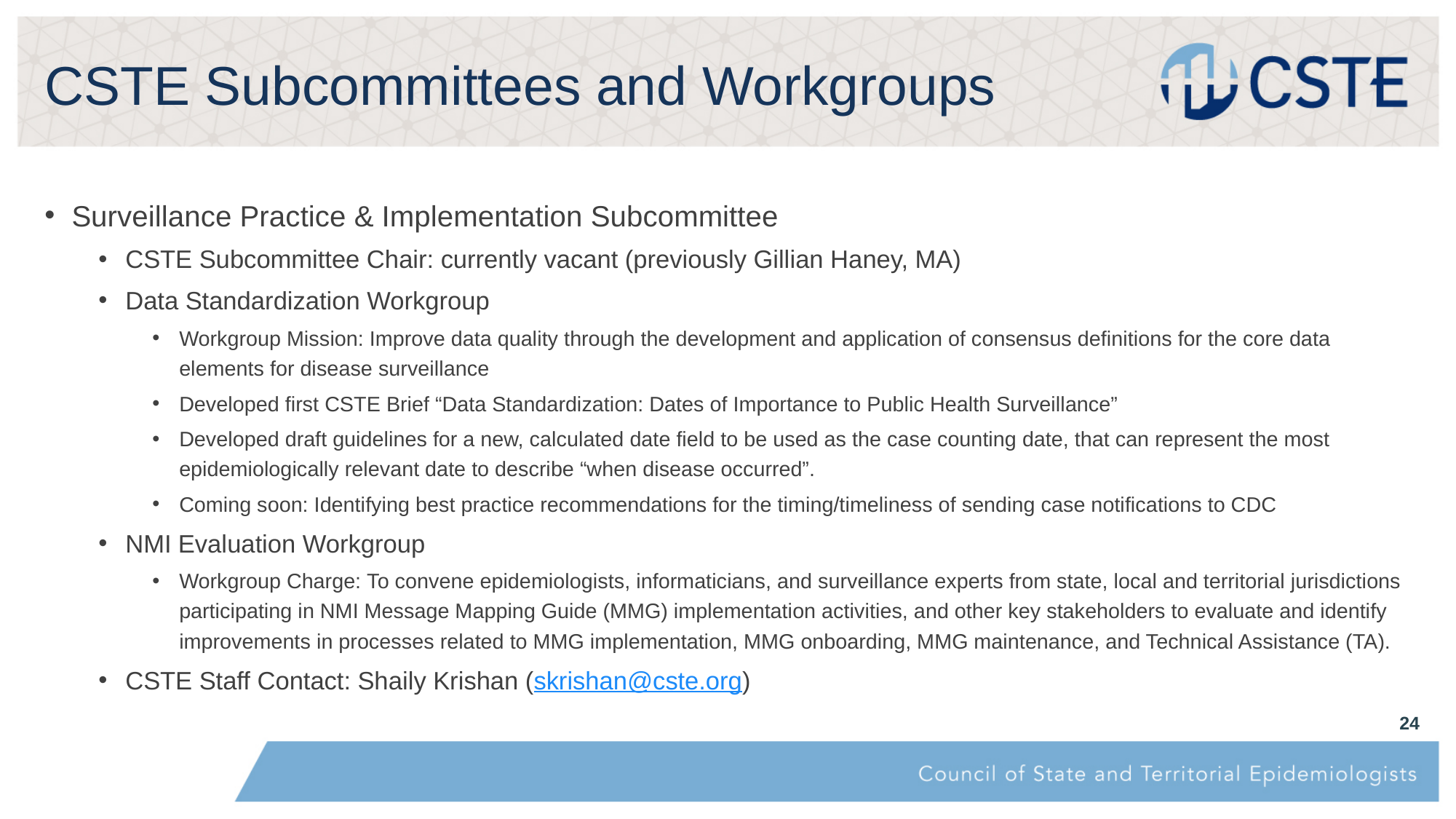

# CSTE Subcommittees and Workgroups
Surveillance Practice & Implementation Subcommittee
CSTE Subcommittee Chair: currently vacant (previously Gillian Haney, MA)
Data Standardization Workgroup
Workgroup Mission: Improve data quality through the development and application of consensus definitions for the core data elements for disease surveillance
Developed first CSTE Brief “Data Standardization: Dates of Importance to Public Health Surveillance”
Developed draft guidelines for a new, calculated date field to be used as the case counting date, that can represent the most epidemiologically relevant date to describe “when disease occurred”.
Coming soon: Identifying best practice recommendations for the timing/timeliness of sending case notifications to CDC
NMI Evaluation Workgroup
Workgroup Charge: To convene epidemiologists, informaticians, and surveillance experts from state, local and territorial jurisdictions participating in NMI Message Mapping Guide (MMG) implementation activities, and other key stakeholders to evaluate and identify improvements in processes related to MMG implementation, MMG onboarding, MMG maintenance, and Technical Assistance (TA).
CSTE Staff Contact: Shaily Krishan (skrishan@cste.org)

24